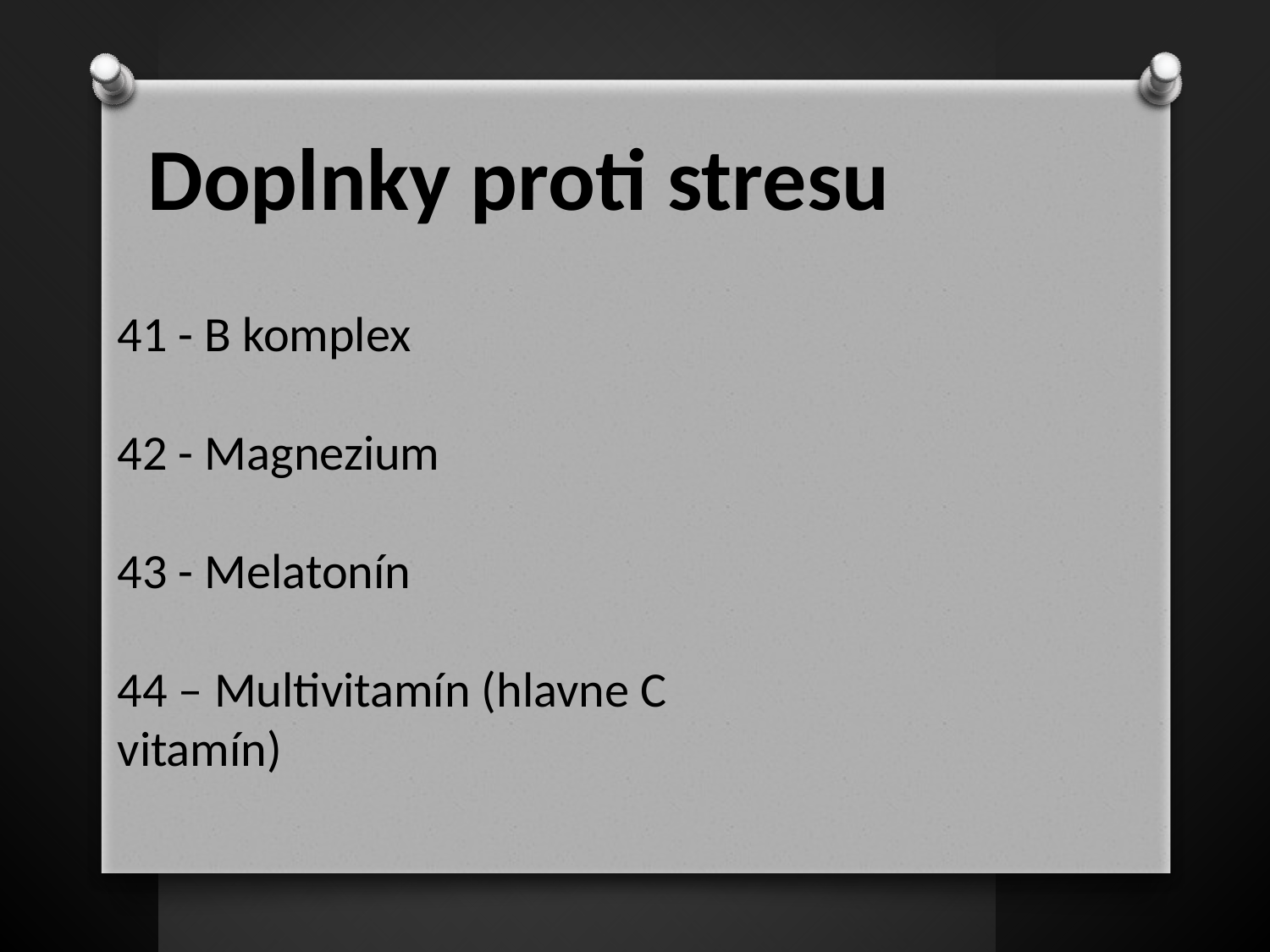

Doplnky proti stresu
41 - B komplex

42 - Magnezium

43 - Melatonín

44 – Multivitamín (hlavne C vitamín)